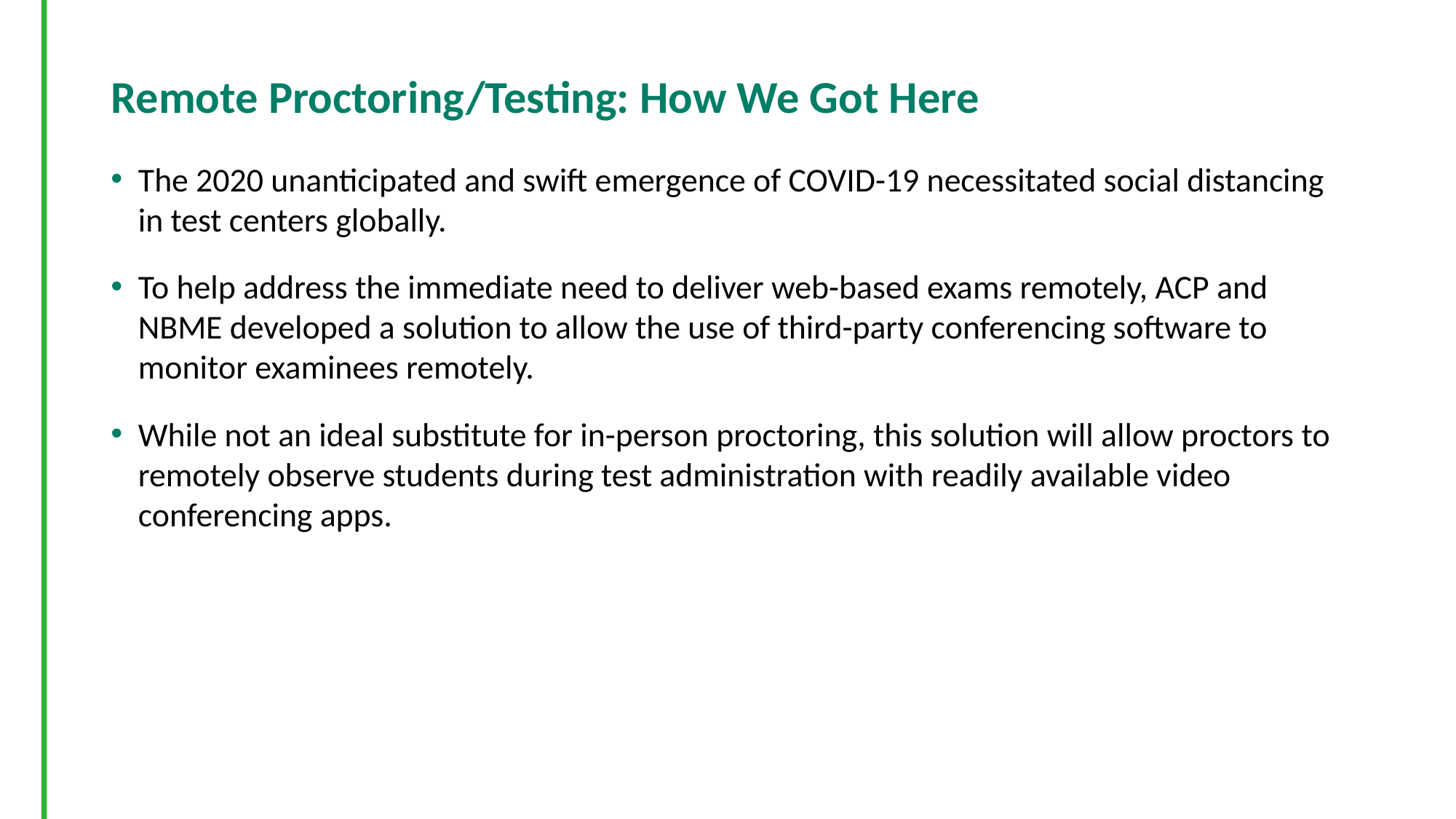

# Remote Proctoring/Testing: How We Got Here
The 2020 unanticipated and swift emergence of COVID-19 necessitated social distancing in test centers globally.
To help address the immediate need to deliver web-based exams remotely, ACP and NBME developed a solution to allow the use of third-party conferencing software to monitor examinees remotely.
While not an ideal substitute for in-person proctoring, this solution will allow proctors to remotely observe students during test administration with readily available video conferencing apps.